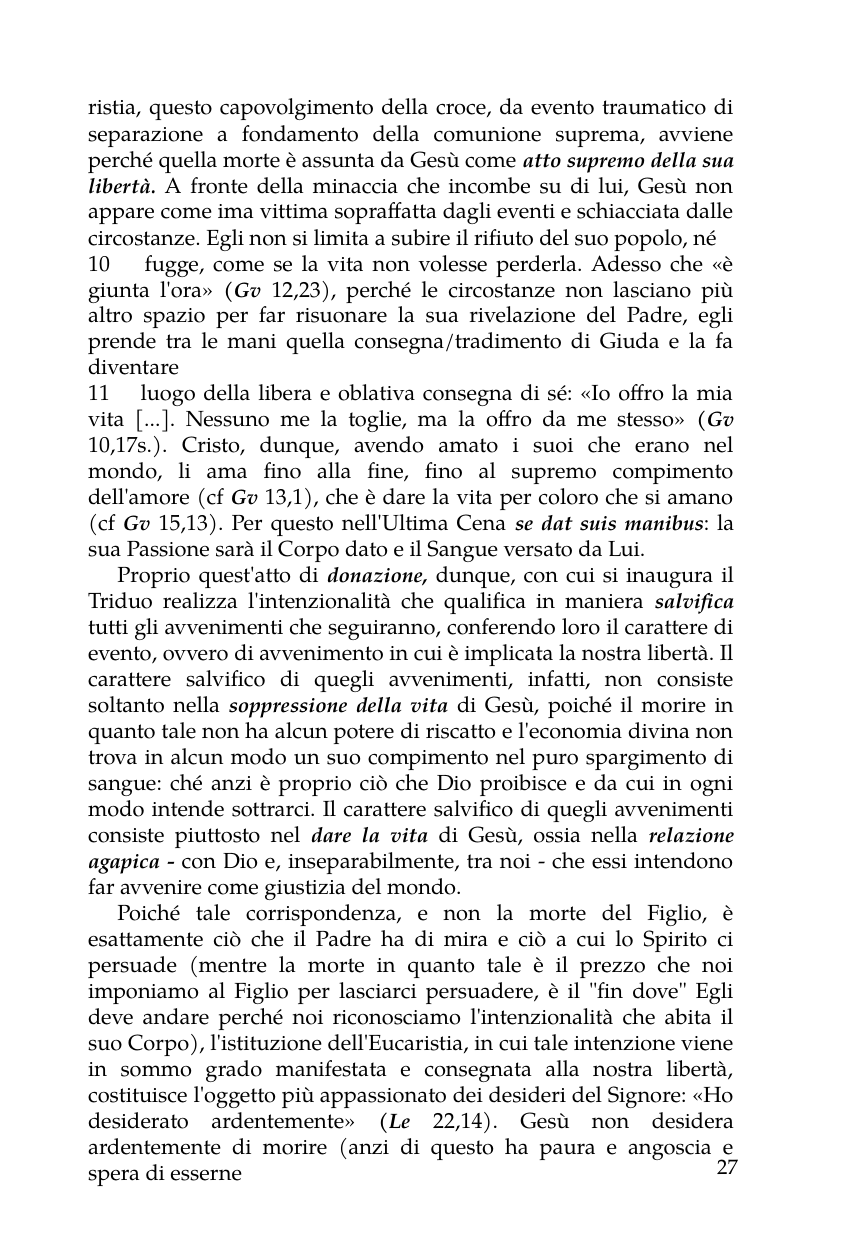

ristia, questo capovolgimento della croce, da evento traumatico di separazione a fondamento della comunione suprema, avviene perché quella morte è assunta da Gesù come atto supremo della sua libertà. A fronte della minaccia che incombe su di lui, Gesù non appare come ima vittima sopraffatta dagli eventi e schiacciata dalle circostanze. Egli non si limita a subire il rifiuto del suo popolo, né
10    fugge, come se la vita non volesse perderla. Adesso che «è giunta l'ora» (Gv 12,23), perché le circostanze non lasciano più altro spazio per far risuonare la sua rivelazione del Padre, egli prende tra le mani quella consegna/tradimento di Giuda e la fa diventare
11    luogo della libera e oblativa consegna di sé: «Io offro la mia vita [...]. Nessuno me la toglie, ma la offro da me stesso» (Gv 10,17s.). Cristo, dunque, avendo amato i suoi che erano nel mondo, li ama fino alla fine, fino al supremo compimento dell'amore (cf Gv 13,1), che è dare la vita per coloro che si amano (cf Gv 15,13). Per questo nell'Ultima Cena se dat suis manibus: la sua Passione sarà il Corpo dato e il Sangue versato da Lui.
Proprio quest'atto di donazione, dunque, con cui si inaugura il Triduo realizza l'intenzionalità che qualifica in maniera salvifica tutti gli avvenimenti che seguiranno, conferendo loro il carattere di evento, ovvero di avvenimento in cui è implicata la nostra libertà. Il carattere salvifico di quegli avvenimenti, infatti, non consiste soltanto nella soppressione della vita di Gesù, poiché il morire in quanto tale non ha alcun potere di riscatto e l'economia divina non trova in alcun modo un suo compimento nel puro spargimento di sangue: ché anzi è proprio ciò che Dio proibisce e da cui in ogni modo intende sottrarci. Il carattere salvifico di quegli avvenimenti consiste piuttosto nel dare la vita di Gesù, ossia nella relazione agapica - con Dio e, inseparabilmente, tra noi - che essi intendono far avvenire come giustizia del mondo.
Poiché tale corrispondenza, e non la morte del Figlio, è esattamente ciò che il Padre ha di mira e ciò a cui lo Spirito ci persuade (mentre la morte in quanto tale è il prezzo che noi imponiamo al Figlio per lasciarci persuadere, è il "fin dove" Egli deve andare perché noi riconosciamo l'intenzionalità che abita il suo Corpo), l'istituzione dell'Eucaristia, in cui tale intenzione viene in sommo grado manifestata e consegnata alla nostra libertà, costituisce l'oggetto più appassionato dei desideri del Signore: «Ho desiderato ardentemente» (Le 22,14). Gesù non desidera ardentemente di morire (anzi di questo ha paura e angoscia e spera di esserne
27